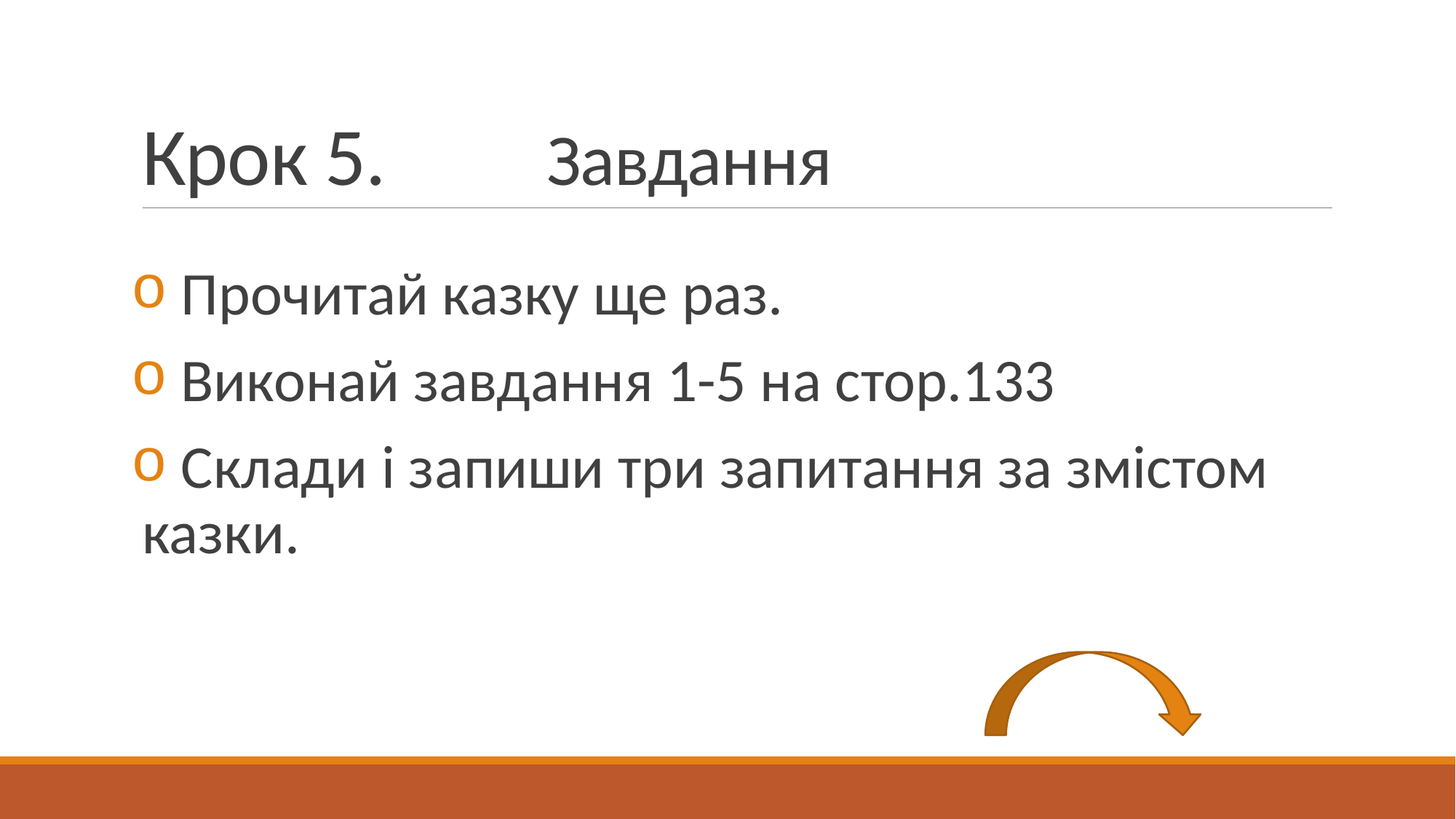

# Крок 5.         Завдання
 Прочитай казку ще раз.
 Виконай завдання 1-5 на стор.133
 Склади і запиши три запитання за змістом казки.